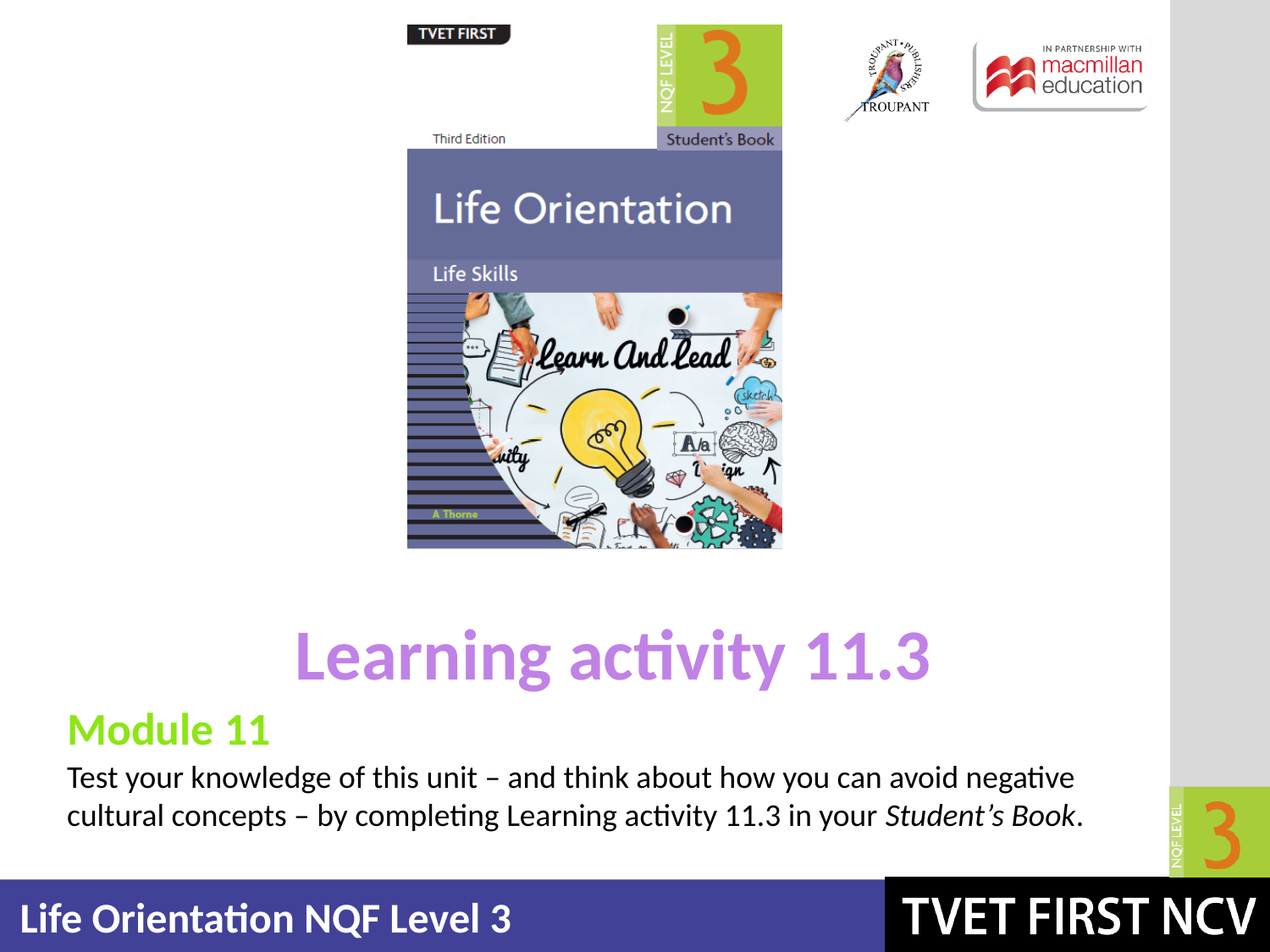

Learning activity 11.3
Module 11
Test your knowledge of this unit – and think about how you can avoid negative cultural concepts – by completing Learning activity 11.3 in your Student’s Book.